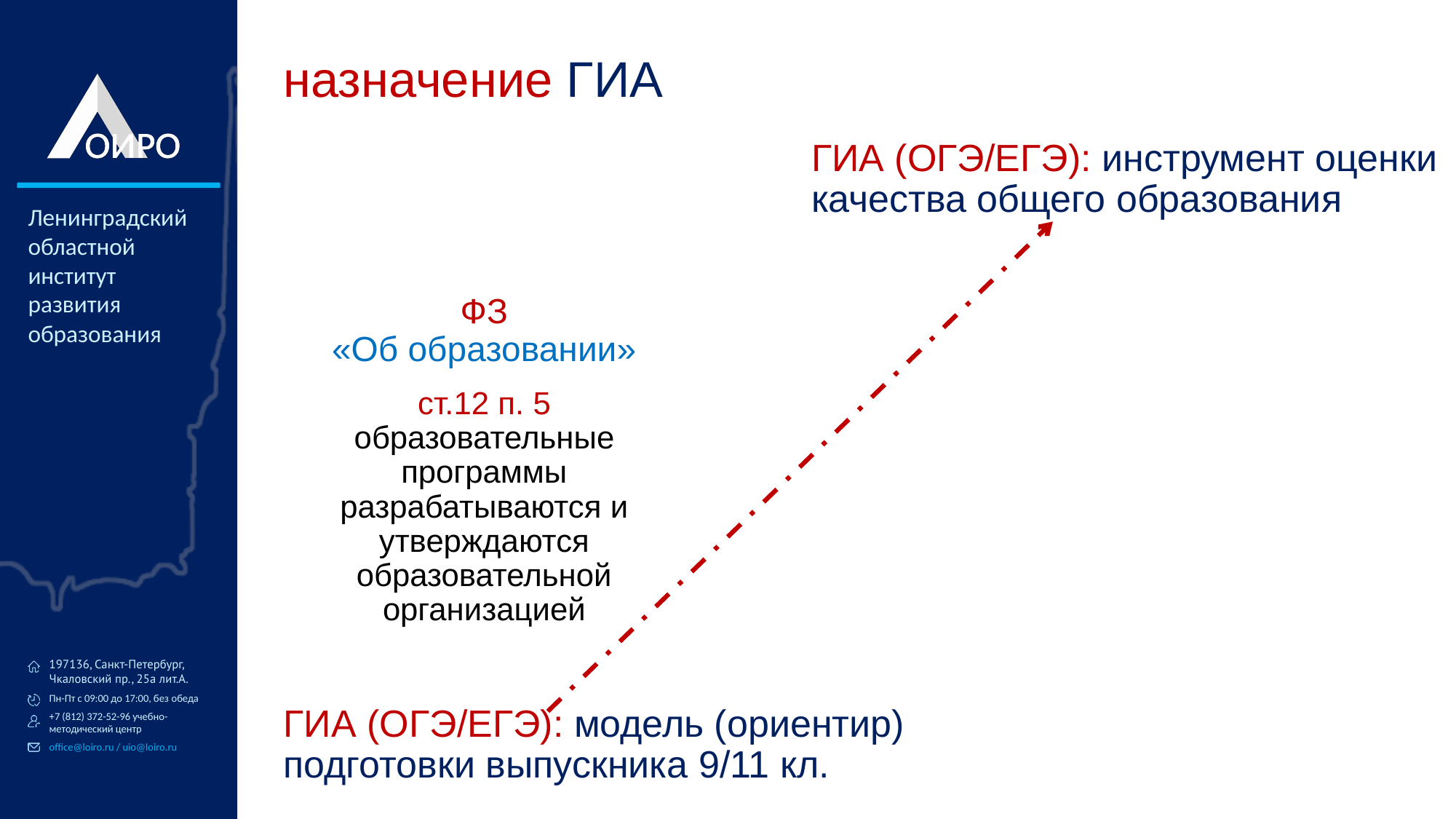

# назначение ГИА
ГИА (ОГЭ/ЕГЭ): инструмент оценки качества общего образования
ФЗ
«Об образовании»
ст.12 п. 5
образовательные программы разрабатываются и утверждаются образовательной организацией
ГИА (ОГЭ/ЕГЭ): модель (ориентир) подготовки выпускника 9/11 кл.